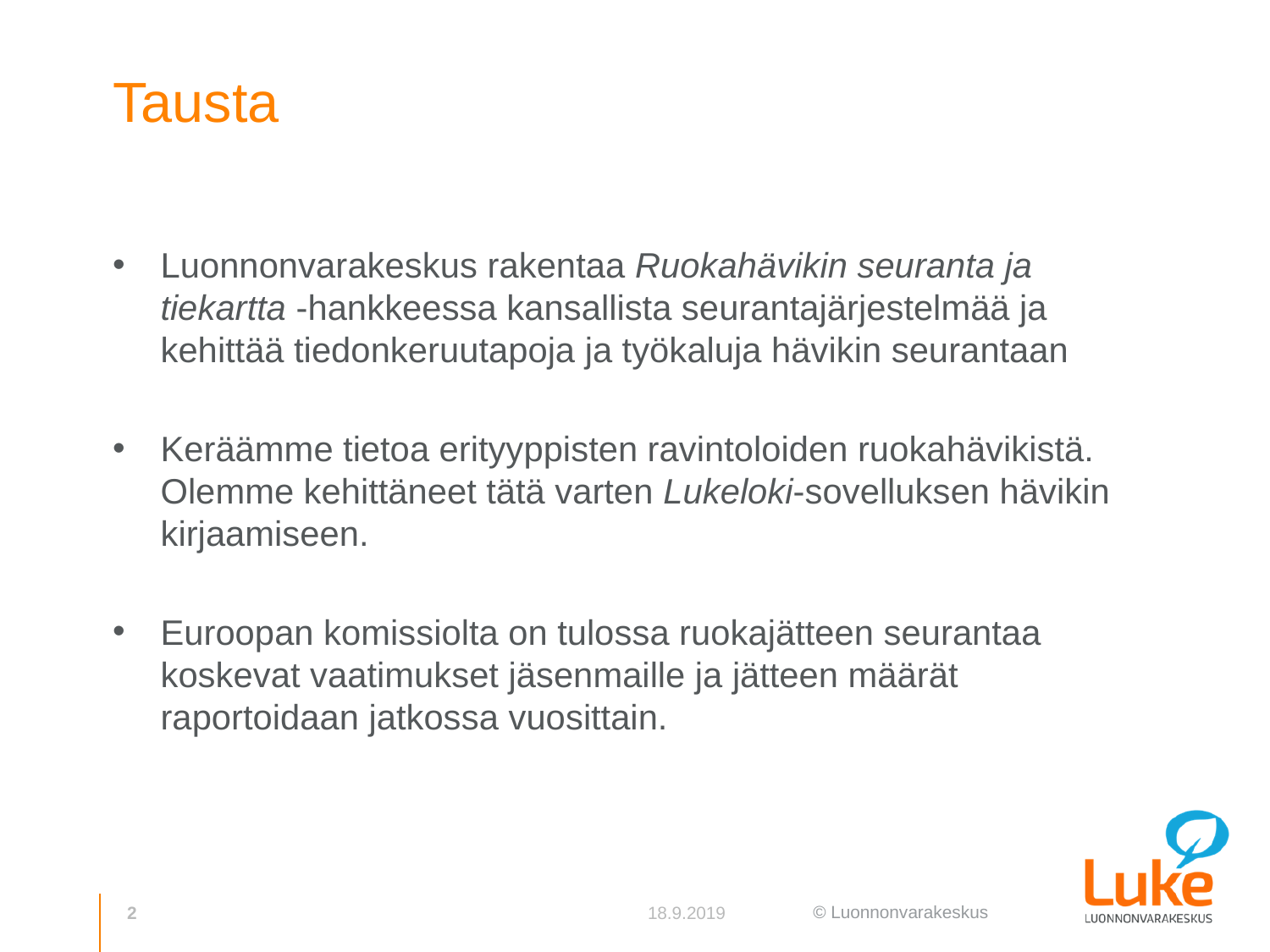

# Tausta
Luonnonvarakeskus rakentaa Ruokahävikin seuranta ja tiekartta -hankkeessa kansallista seurantajärjestelmää ja kehittää tiedonkeruutapoja ja työkaluja hävikin seurantaan

Keräämme tietoa erityyppisten ravintoloiden ruokahävikistä. Olemme kehittäneet tätä varten Lukeloki-sovelluksen hävikin kirjaamiseen.

Euroopan komissiolta on tulossa ruokajätteen seurantaa koskevat vaatimukset jäsenmaille ja jätteen määrät raportoidaan jatkossa vuosittain.

2

18.9.2019